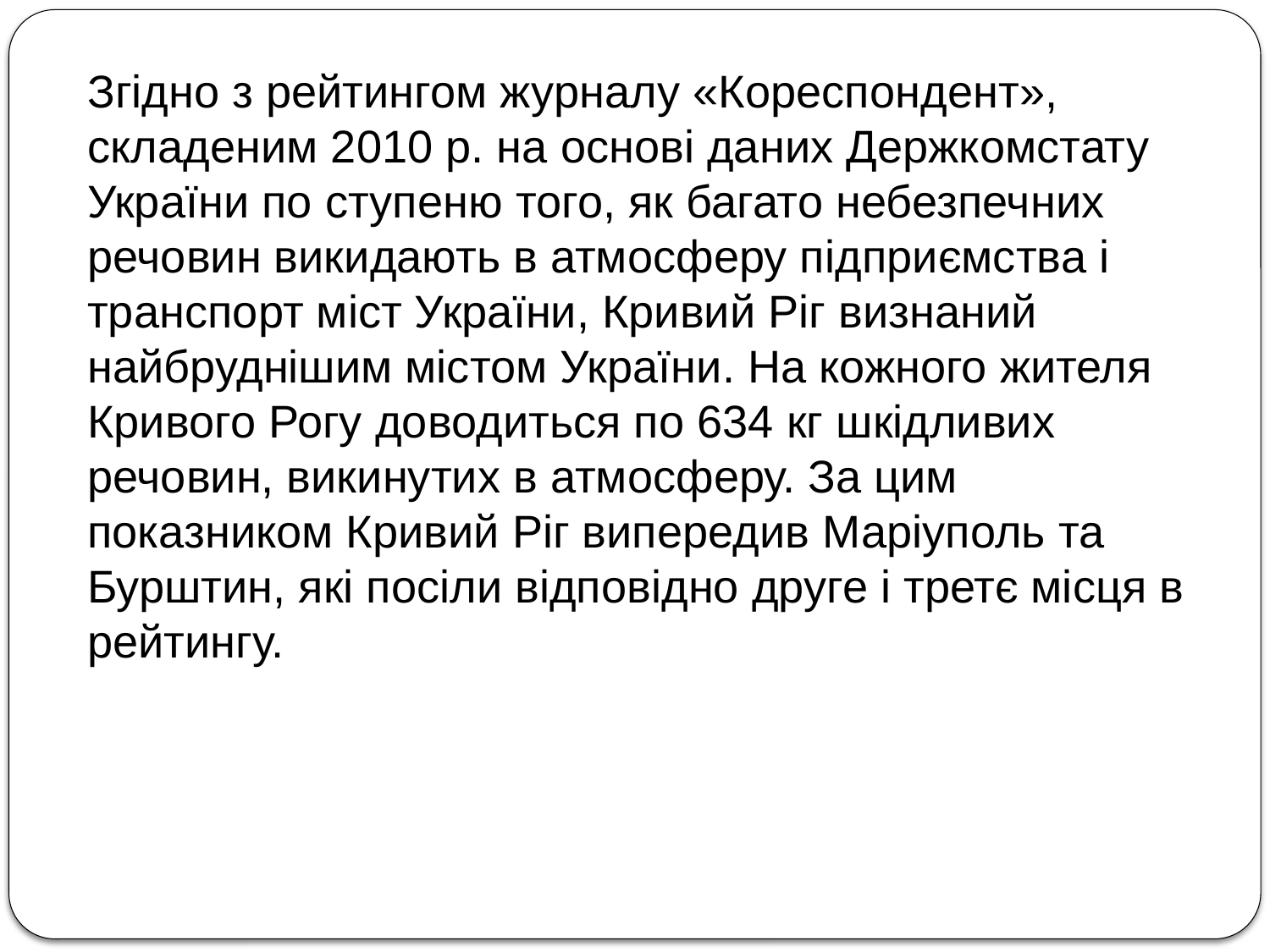

Згідно з рейтингом журналу «Кореспондент», складеним 2010 р. на основі даних Держкомстату України по ступеню того, як багато небезпечних речовин викидають в атмосферу підприємства і транспорт міст України, Кривий Ріг визнаний найбруднішим містом України. На кожного жителя Кривого Рогу доводиться по 634 кг шкідливих речовин, викинутих в атмосферу. За цим показником Кривий Ріг випередив Маріуполь та Бурштин, які посіли відповідно друге і третє місця в рейтингу.